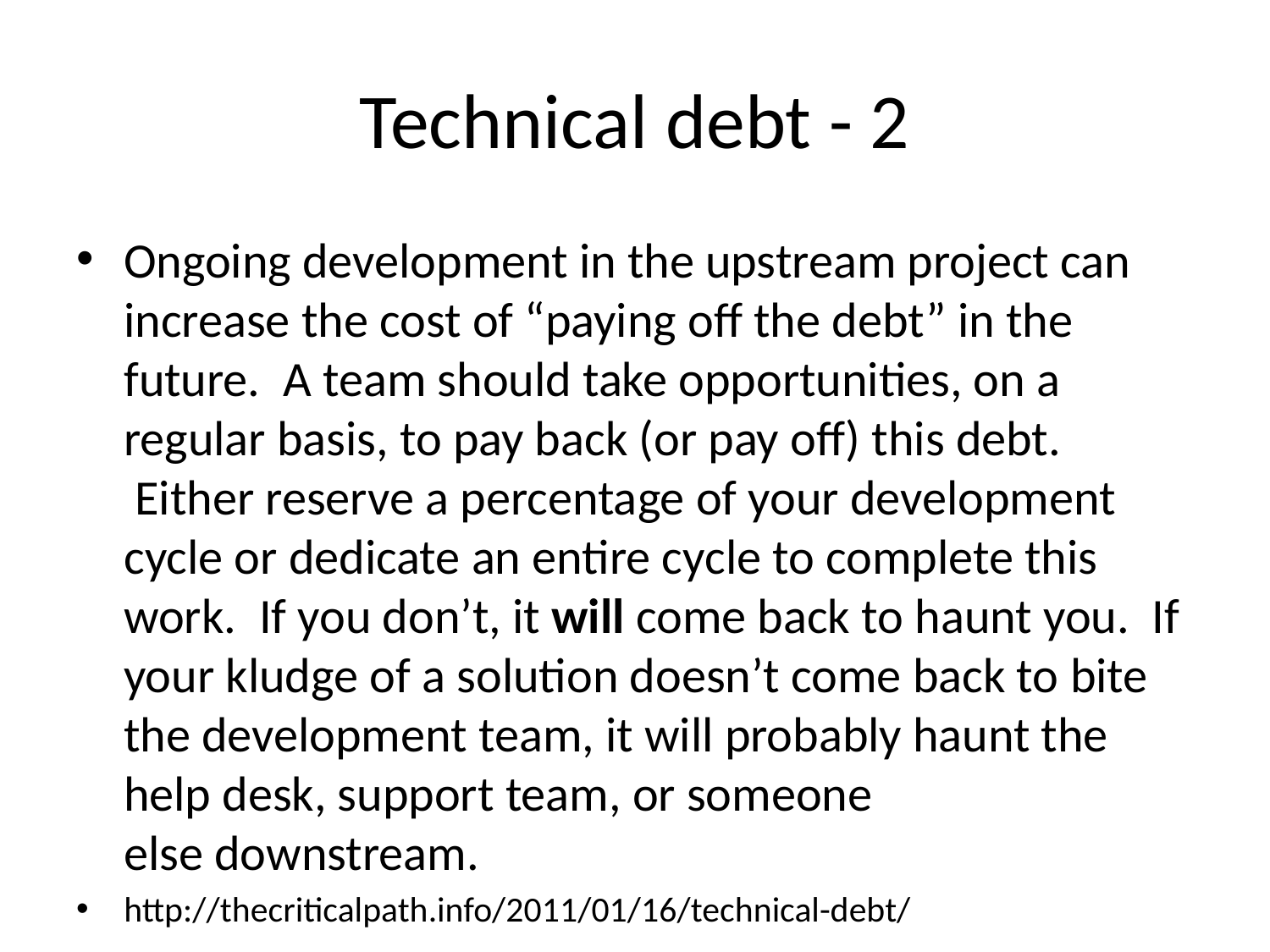

# Technical debt - 2
Ongoing development in the upstream project can increase the cost of “paying off the debt” in the future.  A team should take opportunities, on a regular basis, to pay back (or pay off) this debt.  Either reserve a percentage of your development cycle or dedicate an entire cycle to complete this work.  If you don’t, it will come back to haunt you.  If your kludge of a solution doesn’t come back to bite the development team, it will probably haunt the help desk, support team, or someone else downstream.
http://thecriticalpath.info/2011/01/16/technical-debt/